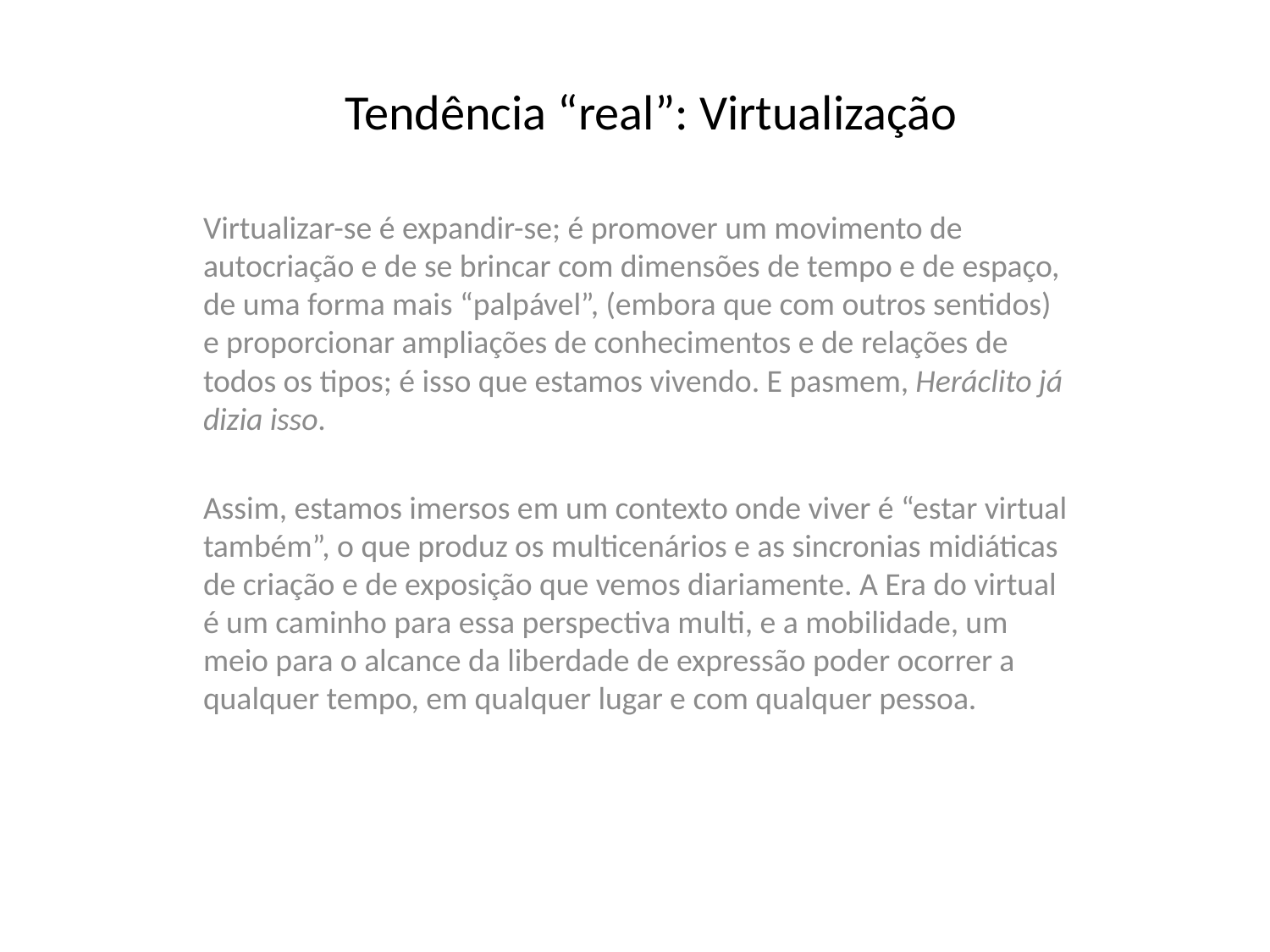

Tendência “real”: Virtualização
Virtualizar-se é expandir-se; é promover um movimento de autocriação e de se brincar com dimensões de tempo e de espaço, de uma forma mais “palpável”, (embora que com outros sentidos) e proporcionar ampliações de conhecimentos e de relações de todos os tipos; é isso que estamos vivendo. E pasmem, Heráclito já dizia isso.

Assim, estamos imersos em um contexto onde viver é “estar virtual também”, o que produz os multicenários e as sincronias midiáticas de criação e de exposição que vemos diariamente. A Era do virtual é um caminho para essa perspectiva multi, e a mobilidade, um meio para o alcance da liberdade de expressão poder ocorrer a qualquer tempo, em qualquer lugar e com qualquer pessoa.